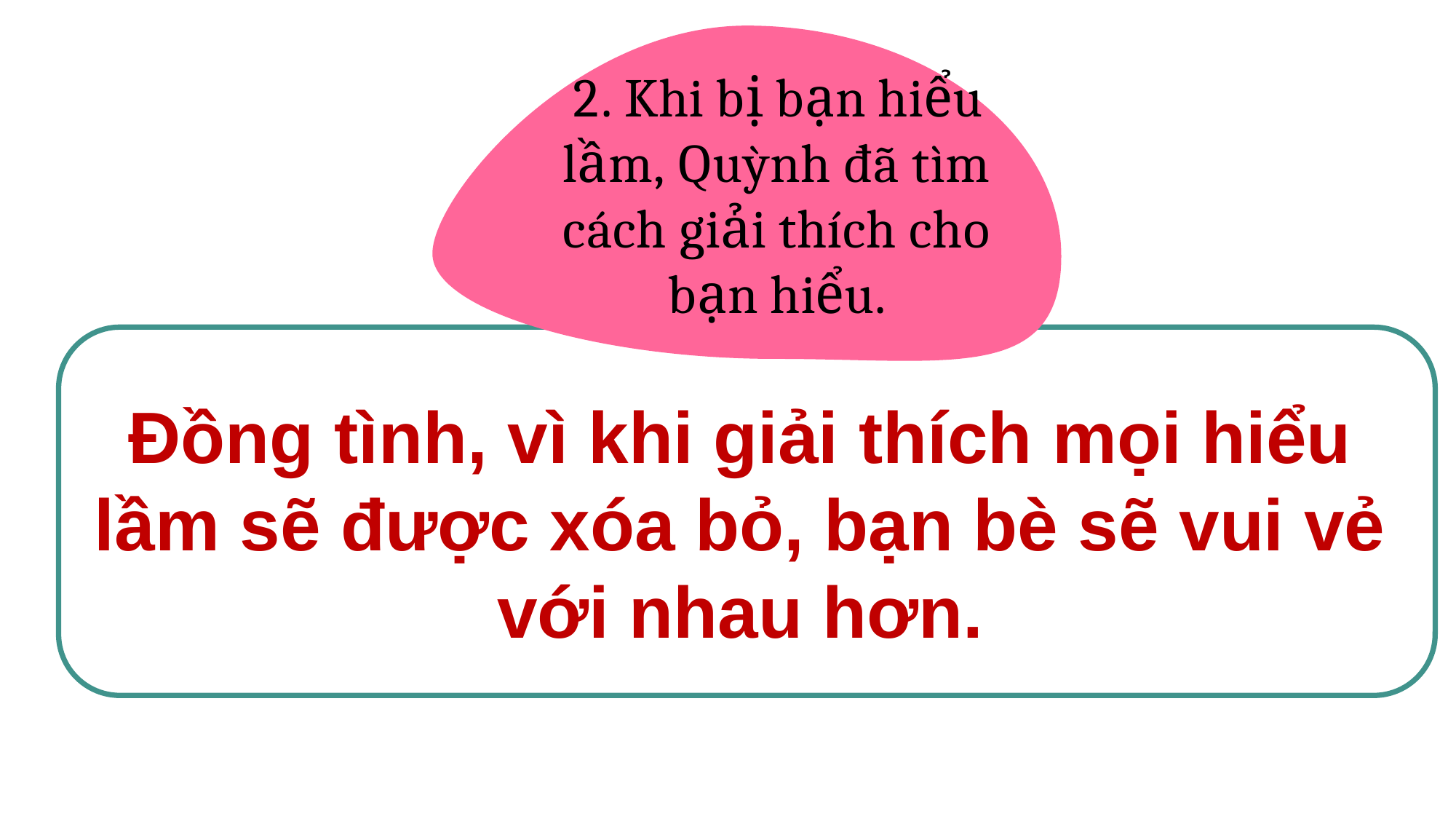

2. Khi bị bạn hiểu lầm, Quỳnh đã tìm cách giải thích cho bạn hiểu.
Đồng tình, vì khi giải thích mọi hiểu lầm sẽ được xóa bỏ, bạn bè sẽ vui vẻ với nhau hơn.